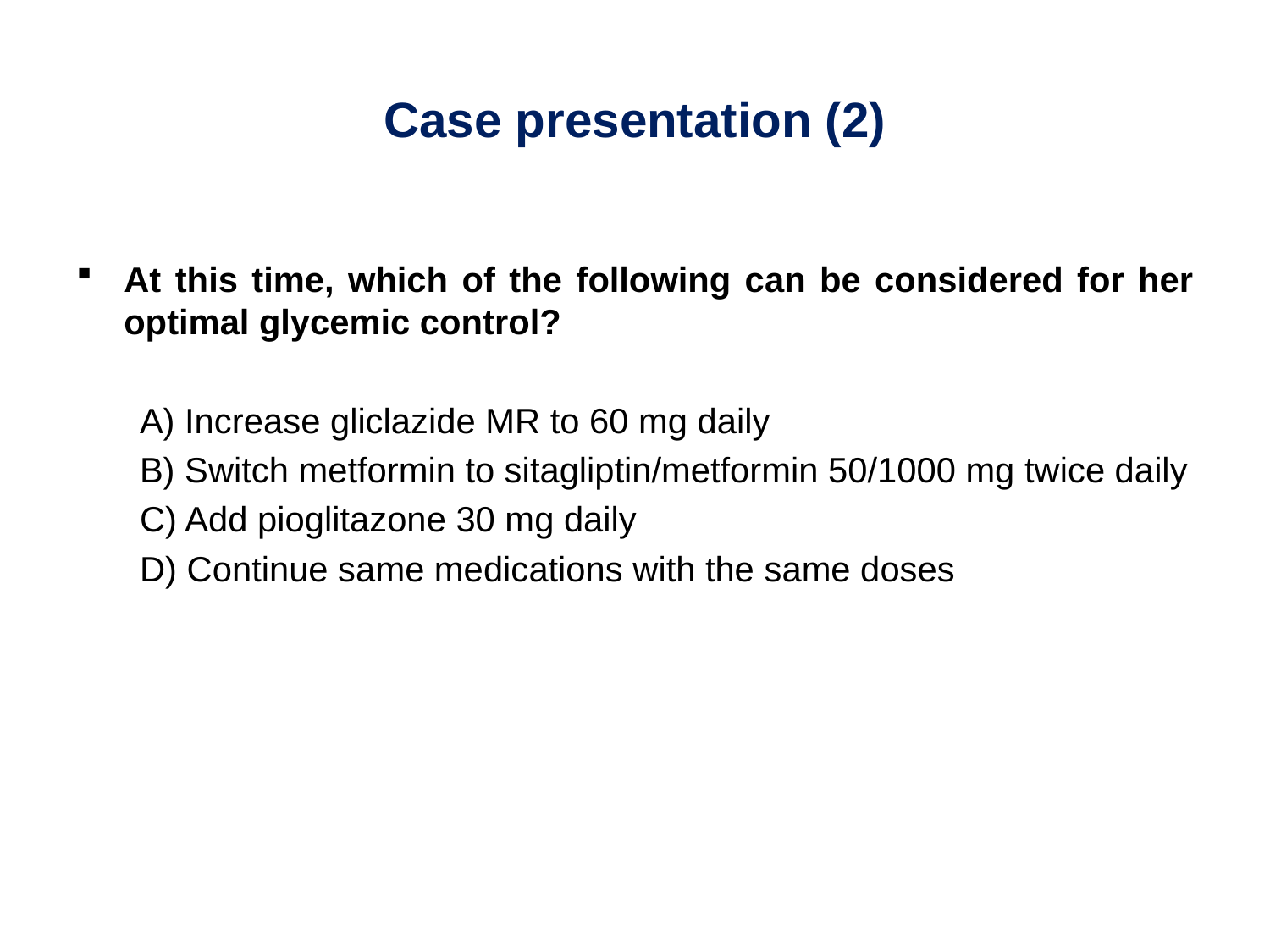

# Case presentation (2)

At this time, which of the following can be considered for her optimal glycemic control?

A) Increase gliclazide MR to 60 mg daily
B) Switch metformin to sitagliptin/metformin 50/1000 mg twice daily
C) Add pioglitazone 30 mg daily
D) Continue same medications with the same doses

16